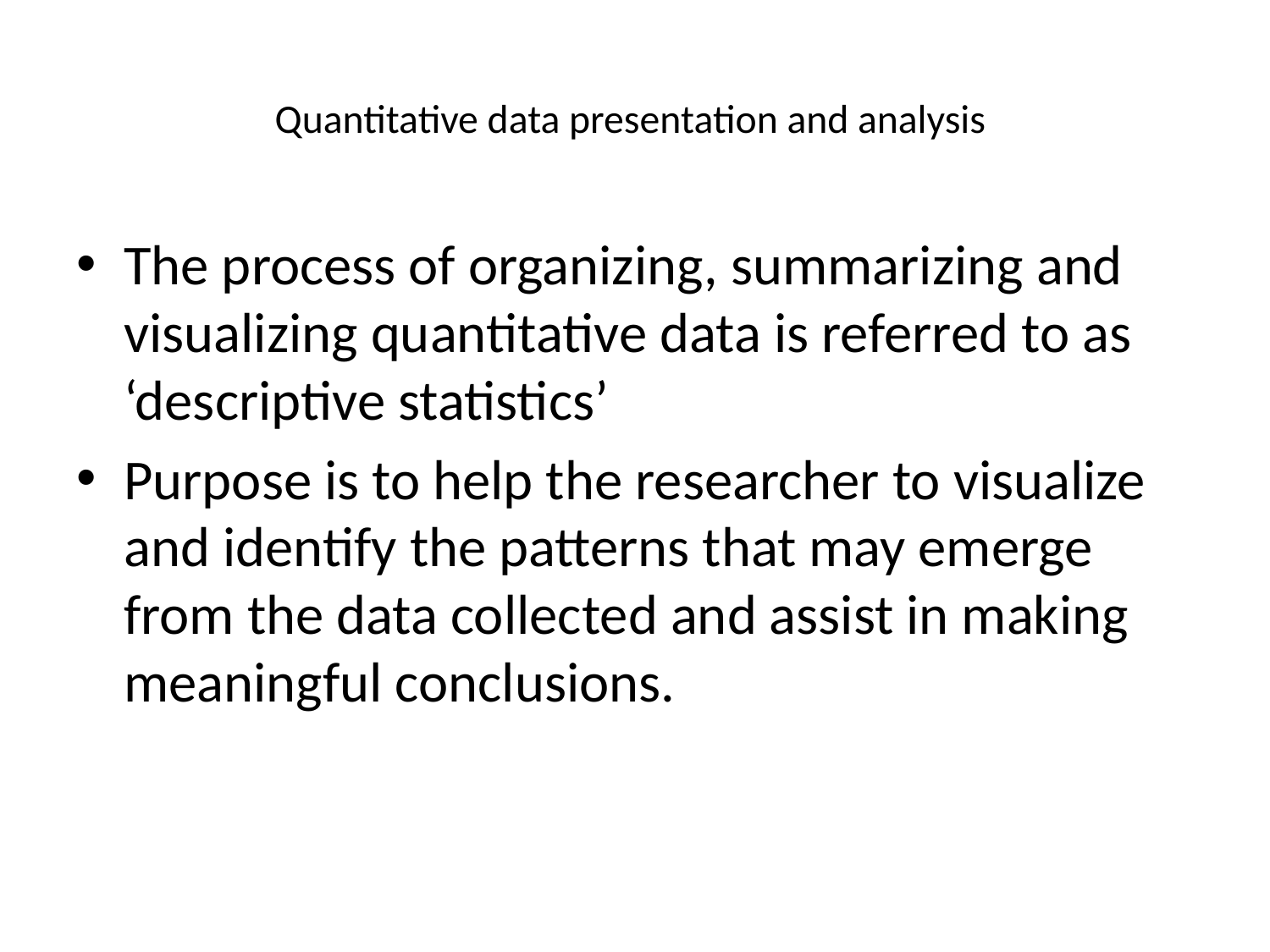

# Quantitative data presentation and analysis
The process of organizing, summarizing and visualizing quantitative data is referred to as ‘descriptive statistics’
Purpose is to help the researcher to visualize and identify the patterns that may emerge from the data collected and assist in making meaningful conclusions.